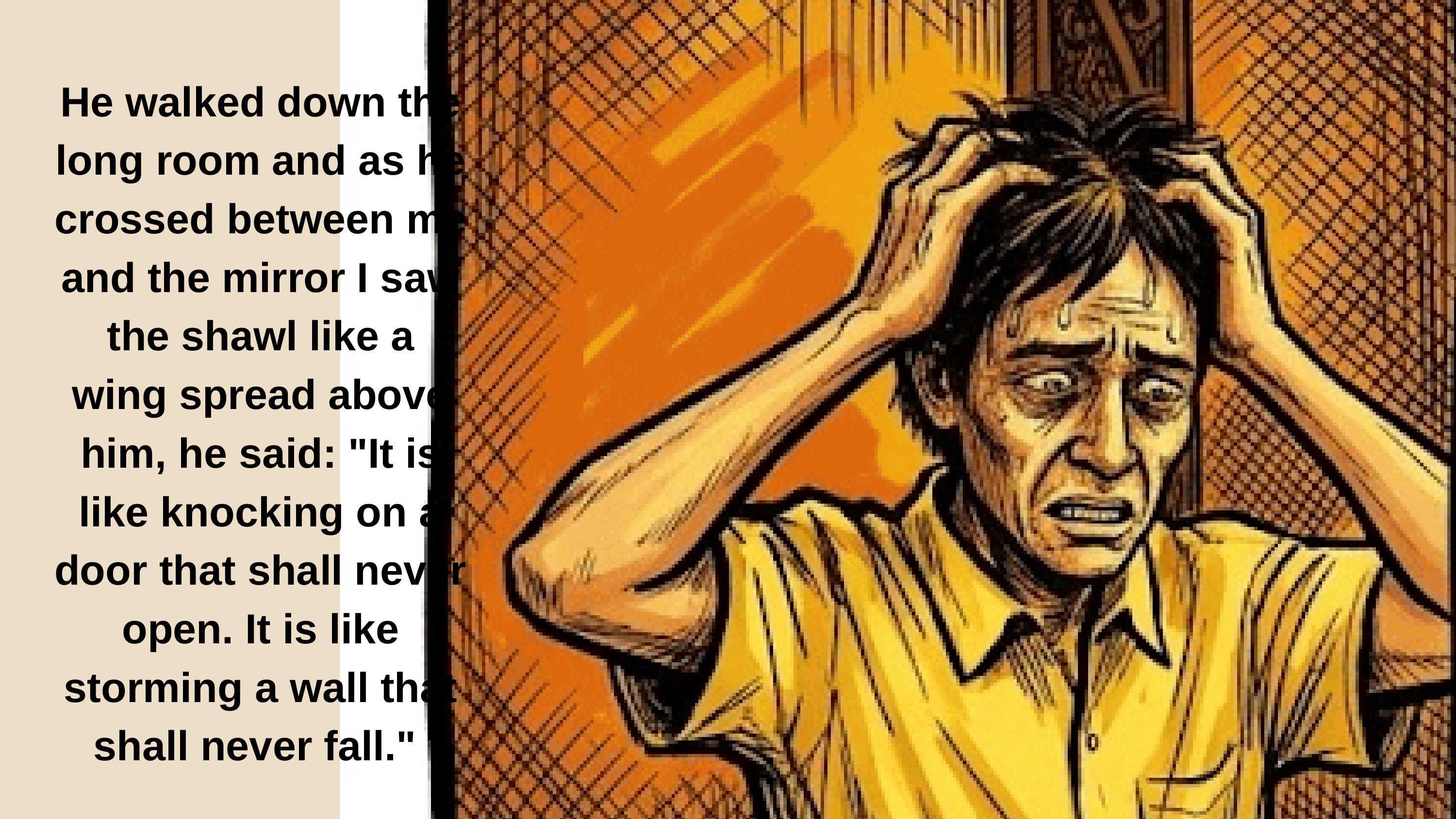

He walked down the long room and as he crossed between me and the mirror I saw the shawl like a wing spread above him, he said: "It is like knocking on a door that shall never open. It is like storming a wall that shall never fall."